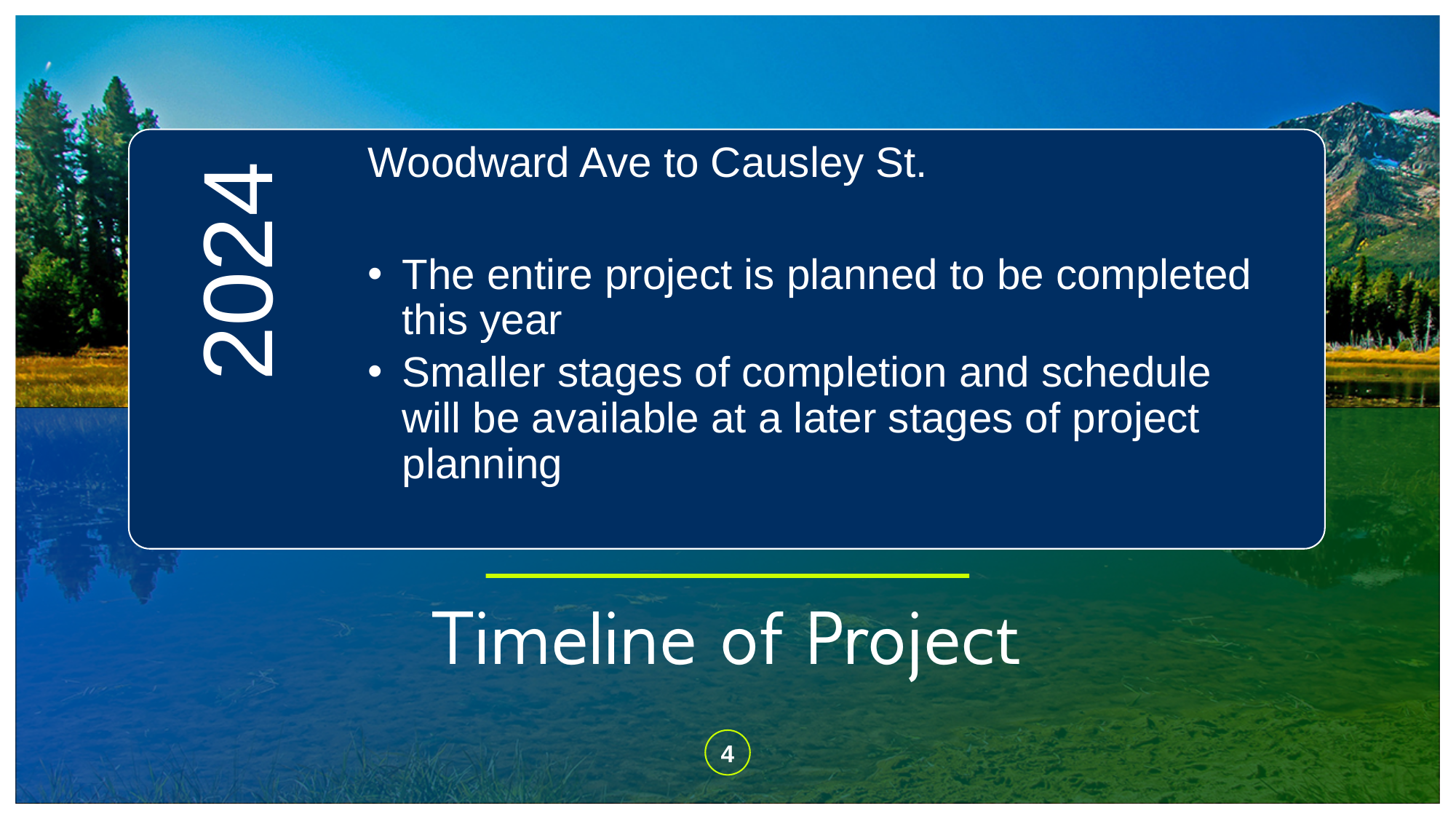

2024
Woodward Ave to Causley St.
The entire project is planned to be completed this year
Smaller stages of completion and schedule will be available at a later stages of project planning
# Timeline of Project
4